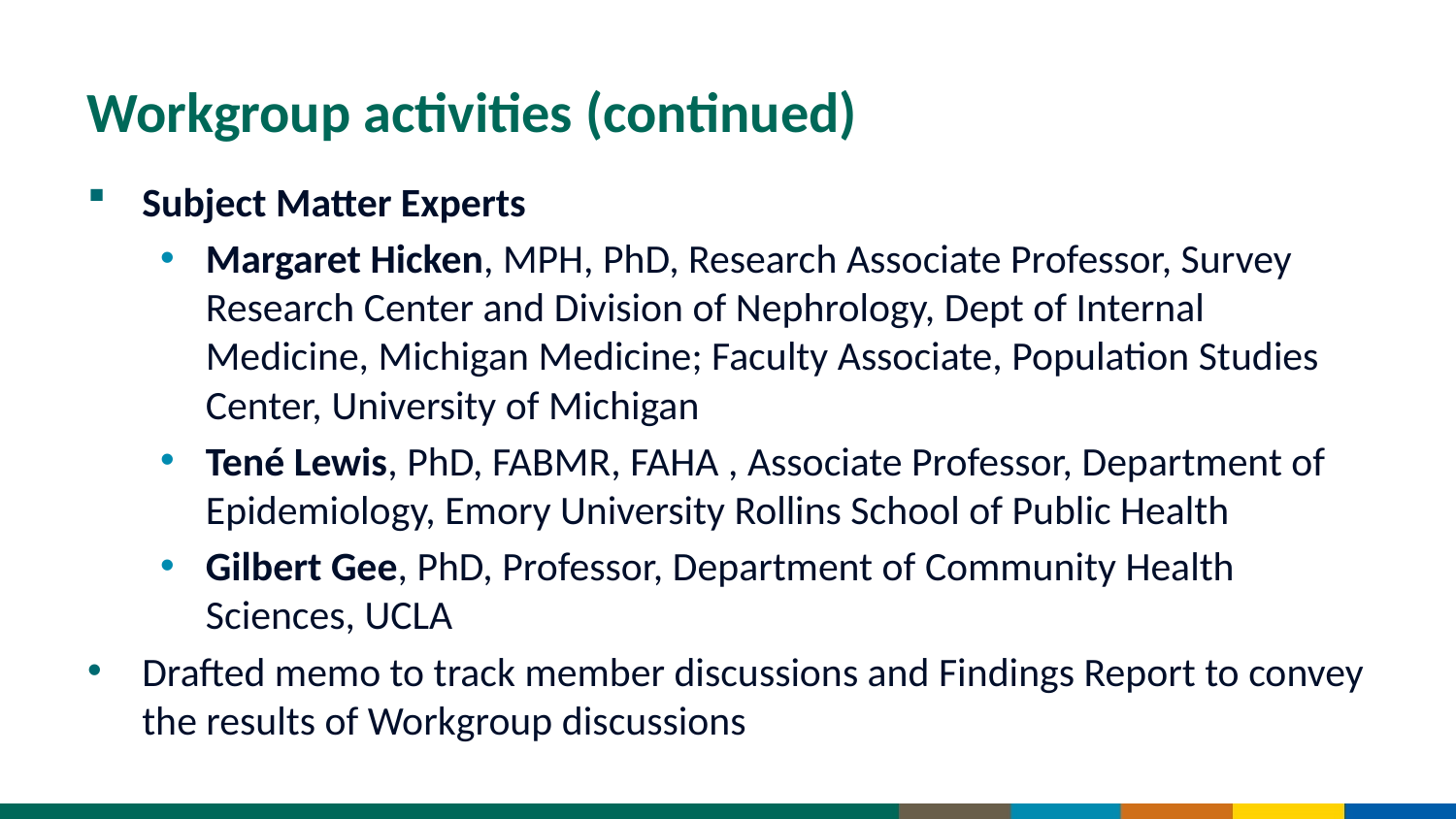

# Workgroup activities (continued)
Subject Matter Experts
Margaret Hicken, MPH, PhD, Research Associate Professor, Survey Research Center and Division of Nephrology, Dept of Internal Medicine, Michigan Medicine; Faculty Associate, Population Studies Center, University of Michigan
Tené Lewis, PhD, FABMR, FAHA , Associate Professor, Department of Epidemiology, Emory University Rollins School of Public Health
Gilbert Gee, PhD, Professor, Department of Community Health Sciences, UCLA
Drafted memo to track member discussions and Findings Report to convey the results of Workgroup discussions